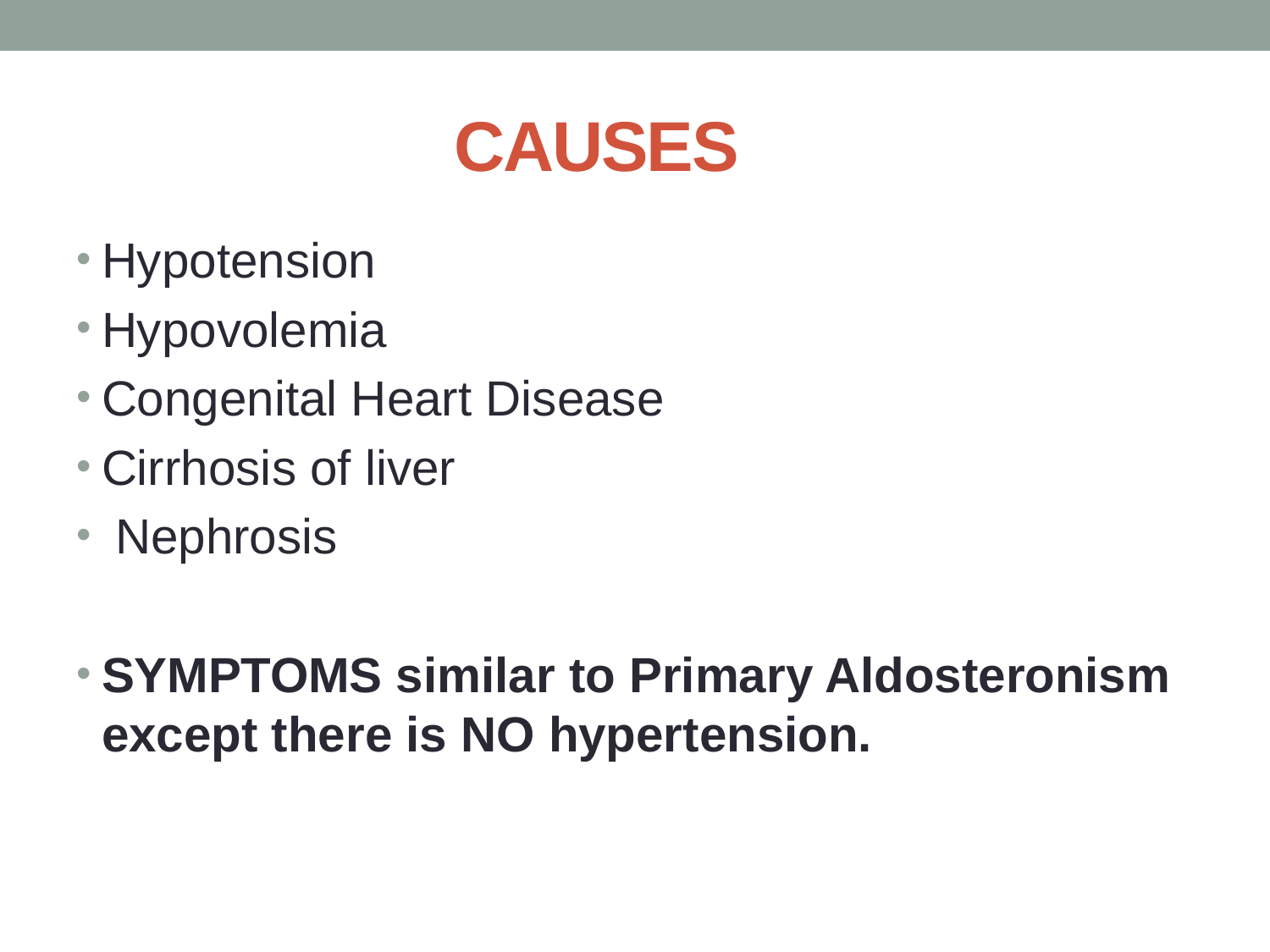

# CAUSES
Hypotension
Hypovolemia
Congenital Heart Disease
Cirrhosis of liver
 Nephrosis

SYMPTOMS similar to Primary Aldosteronism except there is NO hypertension.